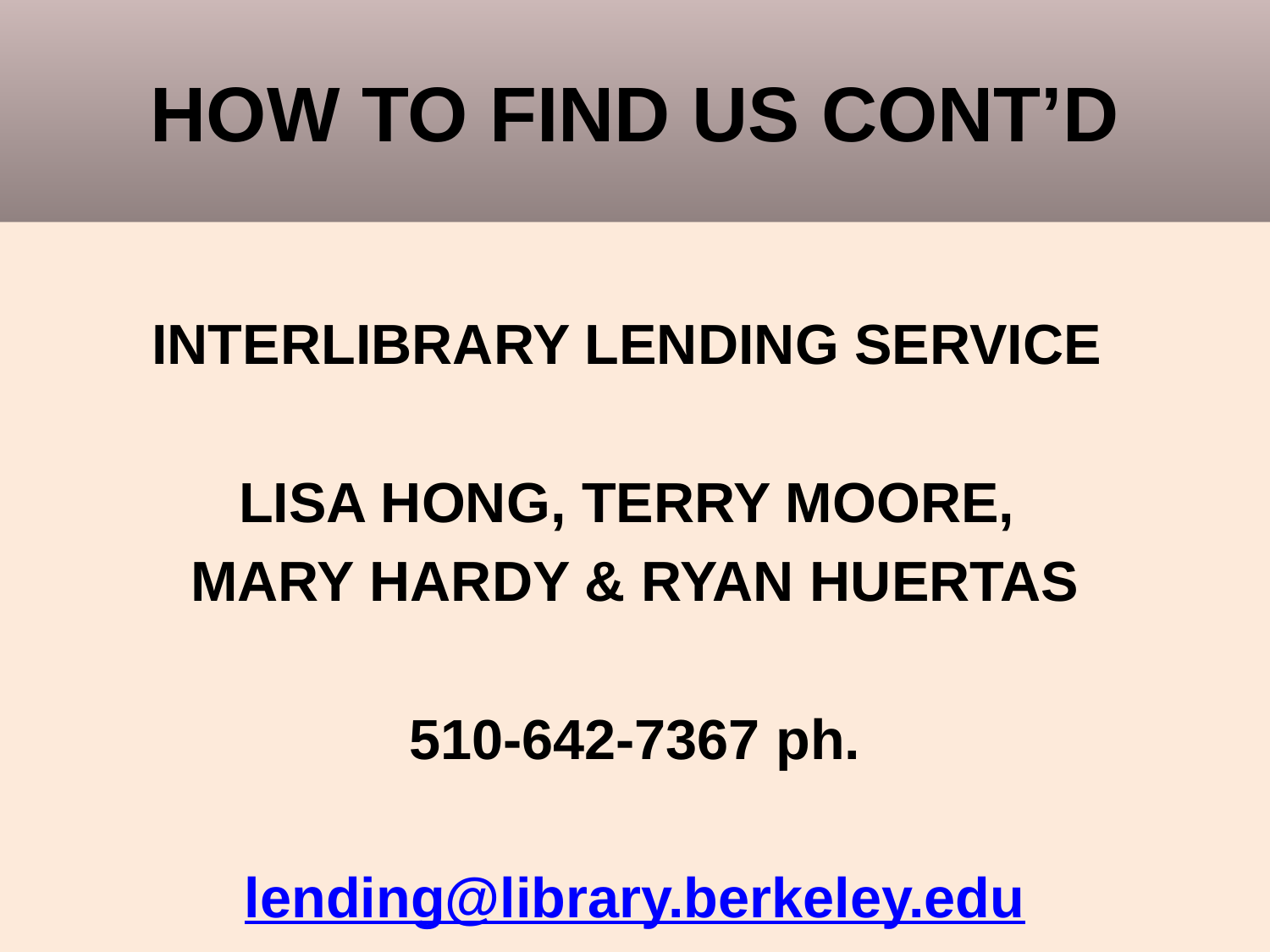

# HOW TO FIND US CONT’D

INTERLIBRARY LENDING SERVICE

LISA HONG, TERRY MOORE,
MARY HARDY & RYAN HUERTAS

510-642-7367 ph.

lending@library.berkeley.edu

31